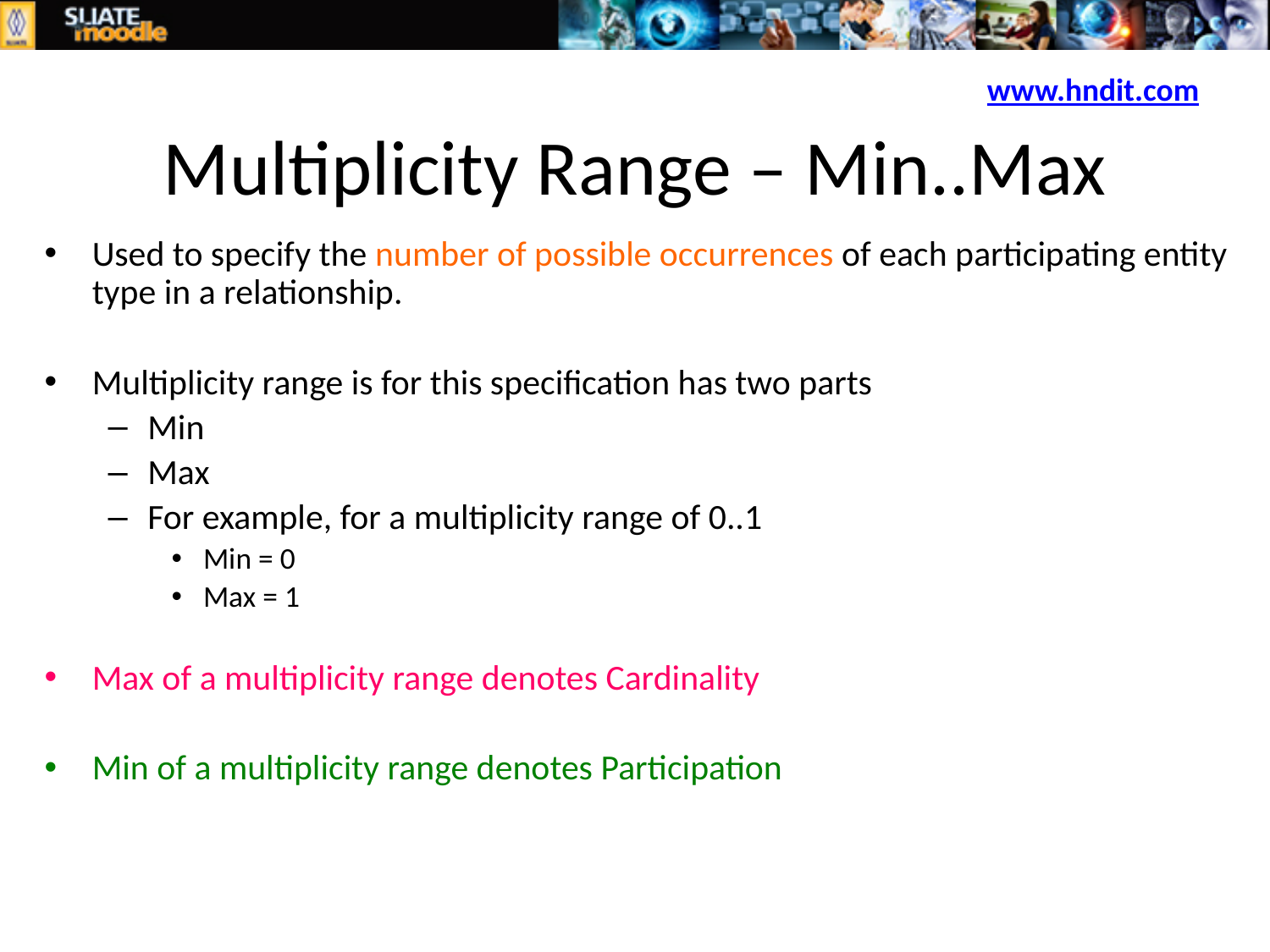

www.hndit.com
# Multiplicity Range – Min..Max

Used to specify the number of possible occurrences of each participating entity type in a relationship.

Multiplicity range is for this specification has two parts
Min
Max
For example, for a multiplicity range of 0..1
Min = 0
Max = 1

Max of a multiplicity range denotes Cardinality

Min of a multiplicity range denotes Participation